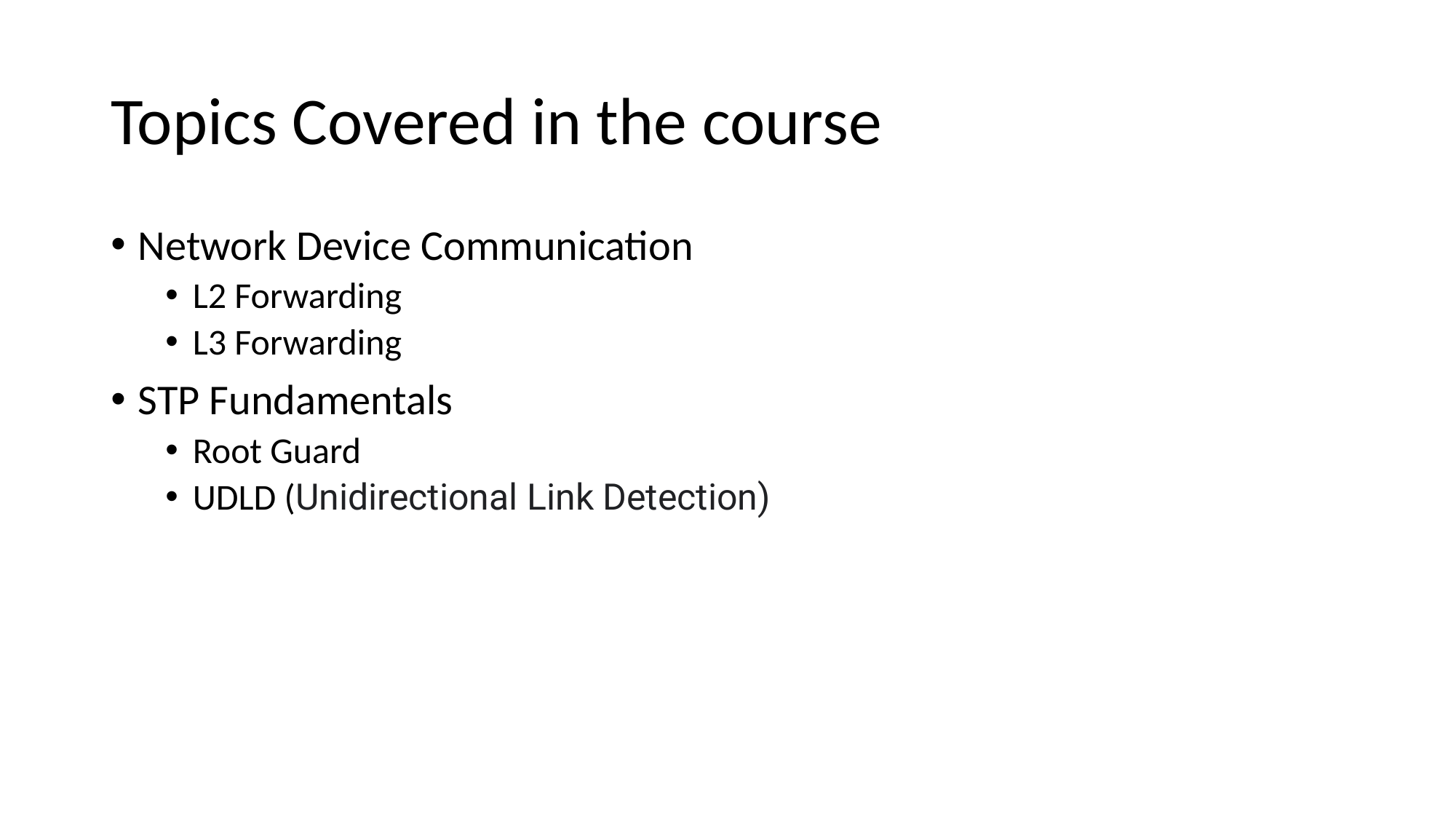

# Topics Covered in the course
Network Device Communication
L2 Forwarding
L3 Forwarding
STP Fundamentals
Root Guard
UDLD (Unidirectional Link Detection)